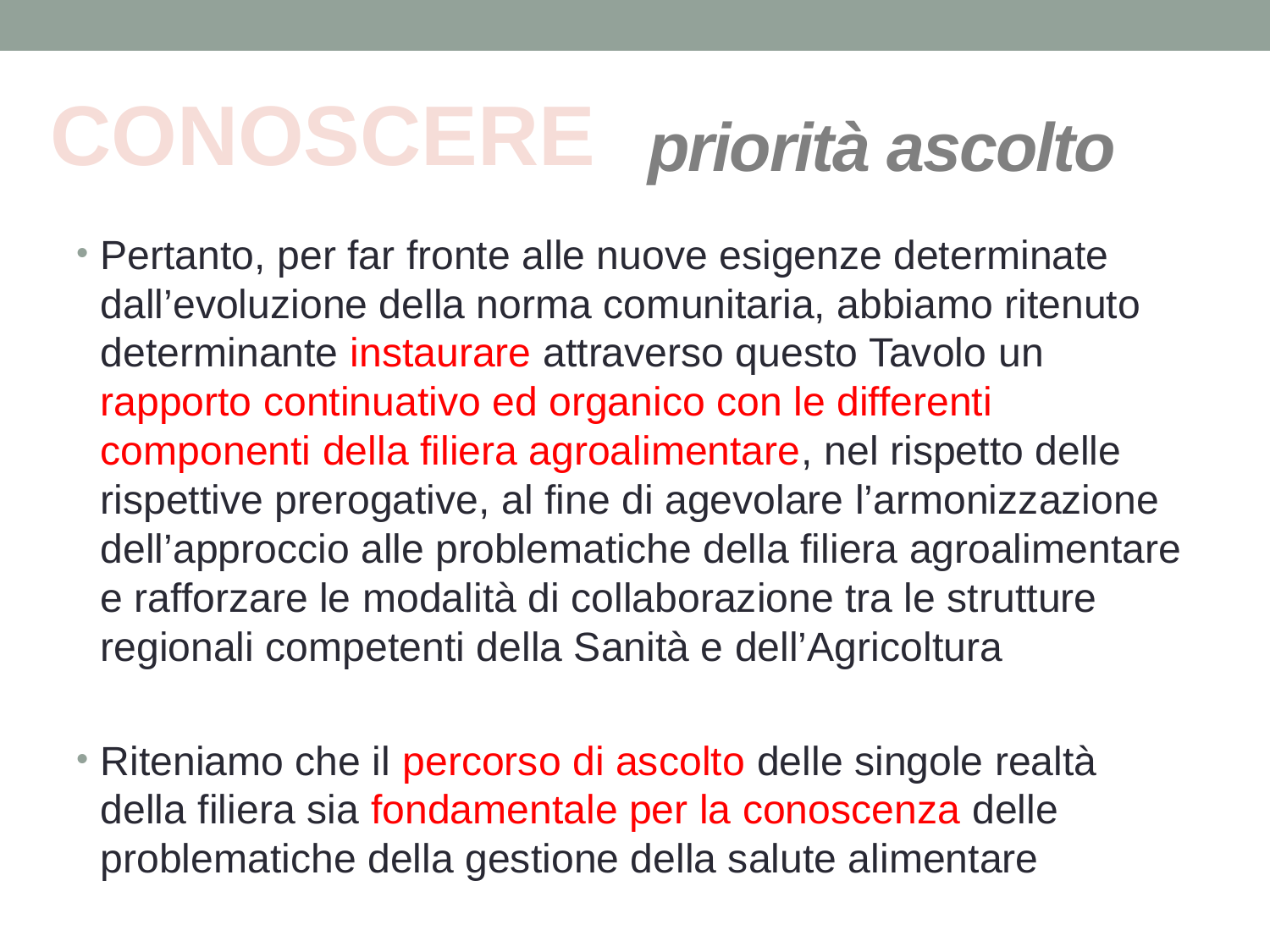

CONOSCERE
# priorità ascolto
Pertanto, per far fronte alle nuove esigenze determinate dall’evoluzione della norma comunitaria, abbiamo ritenuto determinante instaurare attraverso questo Tavolo un rapporto continuativo ed organico con le differenti componenti della filiera agroalimentare, nel rispetto delle rispettive prerogative, al fine di agevolare l’armonizzazione dell’approccio alle problematiche della filiera agroalimentare e rafforzare le modalità di collaborazione tra le strutture regionali competenti della Sanità e dell’Agricoltura

Riteniamo che il percorso di ascolto delle singole realtà della filiera sia fondamentale per la conoscenza delle  problematiche della gestione della salute alimentare